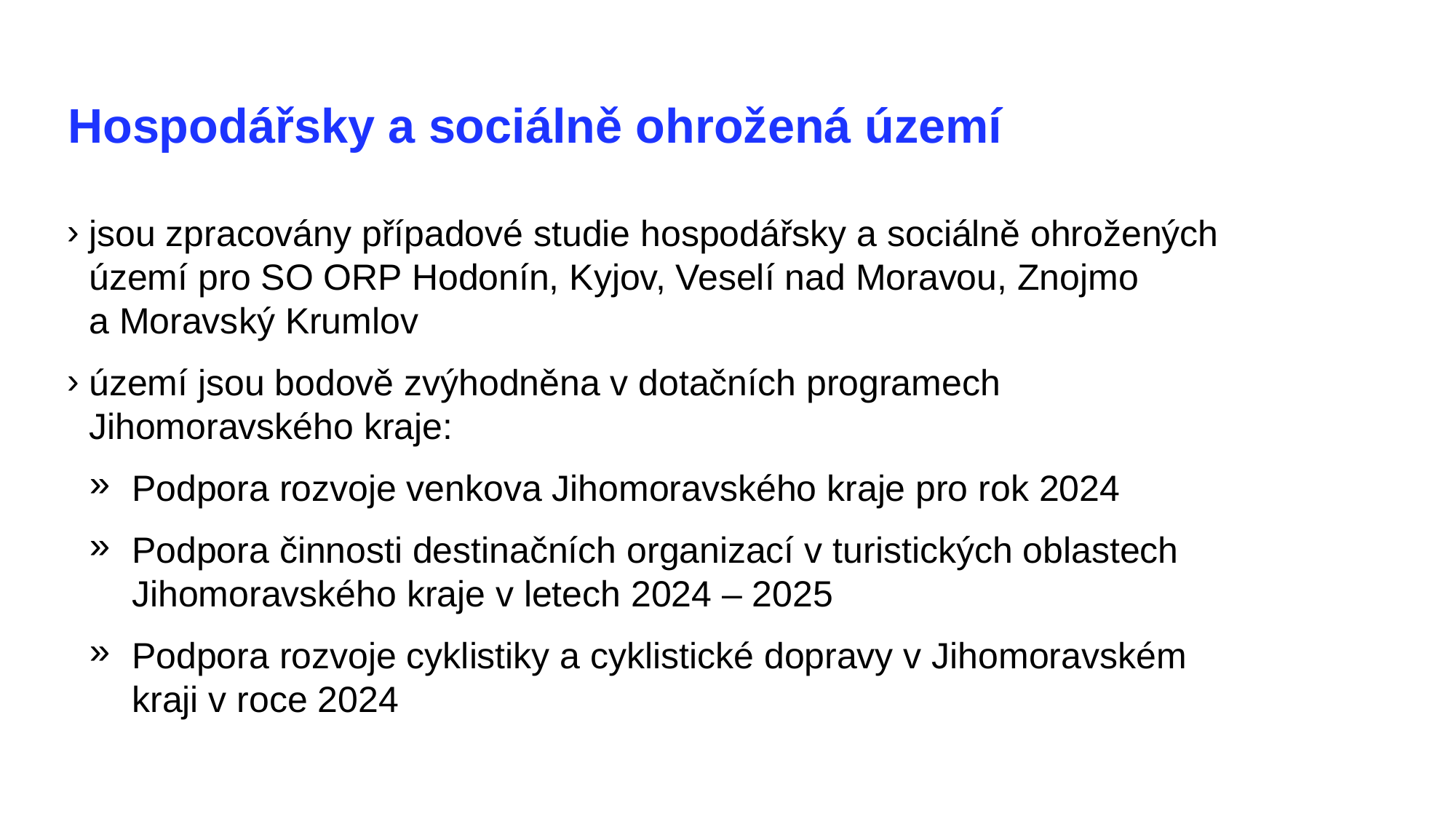

Hospodářsky a sociálně ohrožená území
jsou zpracovány případové studie hospodářsky a sociálně ohrožených území pro SO ORP Hodonín, Kyjov, Veselí nad Moravou, Znojmo
a Moravský Krumlov
území jsou bodově zvýhodněna v dotačních programech Jihomoravského kraje:
Podpora rozvoje venkova Jihomoravského kraje pro rok 2024
Podpora činnosti destinačních organizací v turistických oblastech Jihomoravského kraje v letech 2024 – 2025
Podpora rozvoje cyklistiky a cyklistické dopravy v Jihomoravském kraji v roce 2024